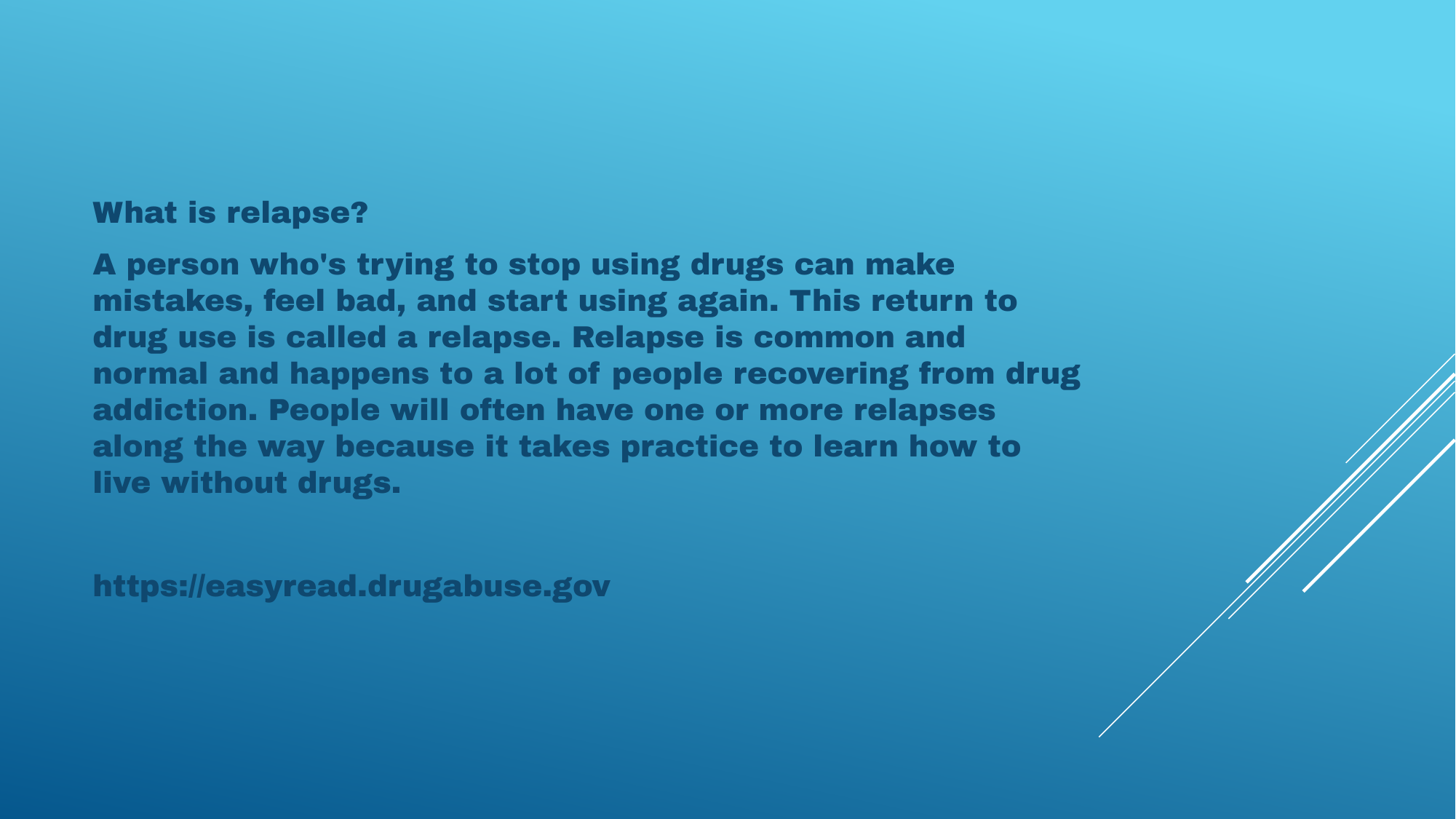

What is relapse?
A person who's trying to stop using drugs can make mistakes, feel bad, and start using again. This return to drug use is called a relapse. Relapse is common and normal and happens to a lot of people recovering from drug addiction. People will often have one or more relapses along the way because it takes practice to learn how to live without drugs.

https://easyread.drugabuse.gov